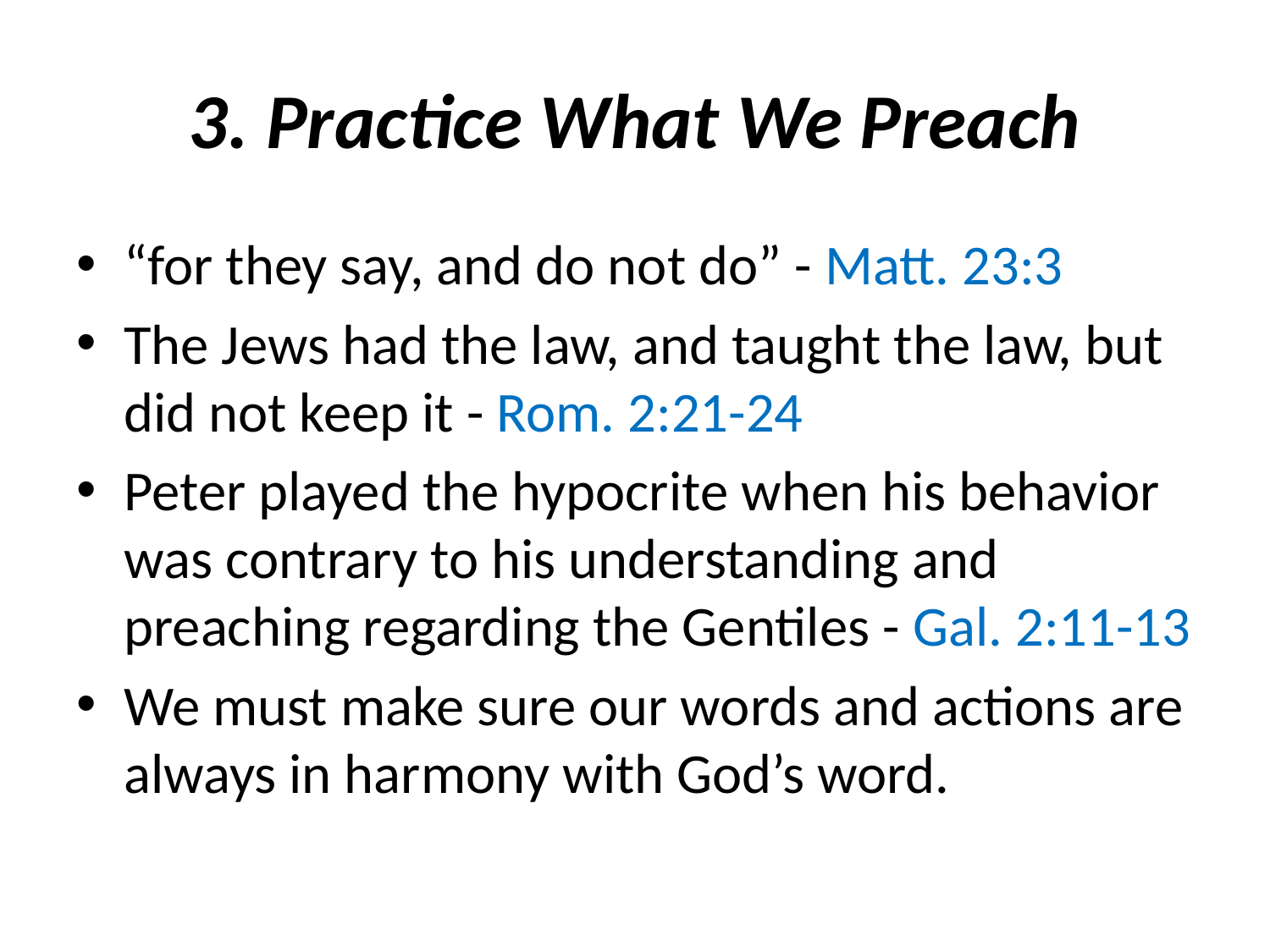

# 3. Practice What We Preach
“for they say, and do not do” - Matt. 23:3
The Jews had the law, and taught the law, but did not keep it - Rom. 2:21-24
Peter played the hypocrite when his behavior was contrary to his understanding and preaching regarding the Gentiles - Gal. 2:11-13
We must make sure our words and actions are always in harmony with God’s word.